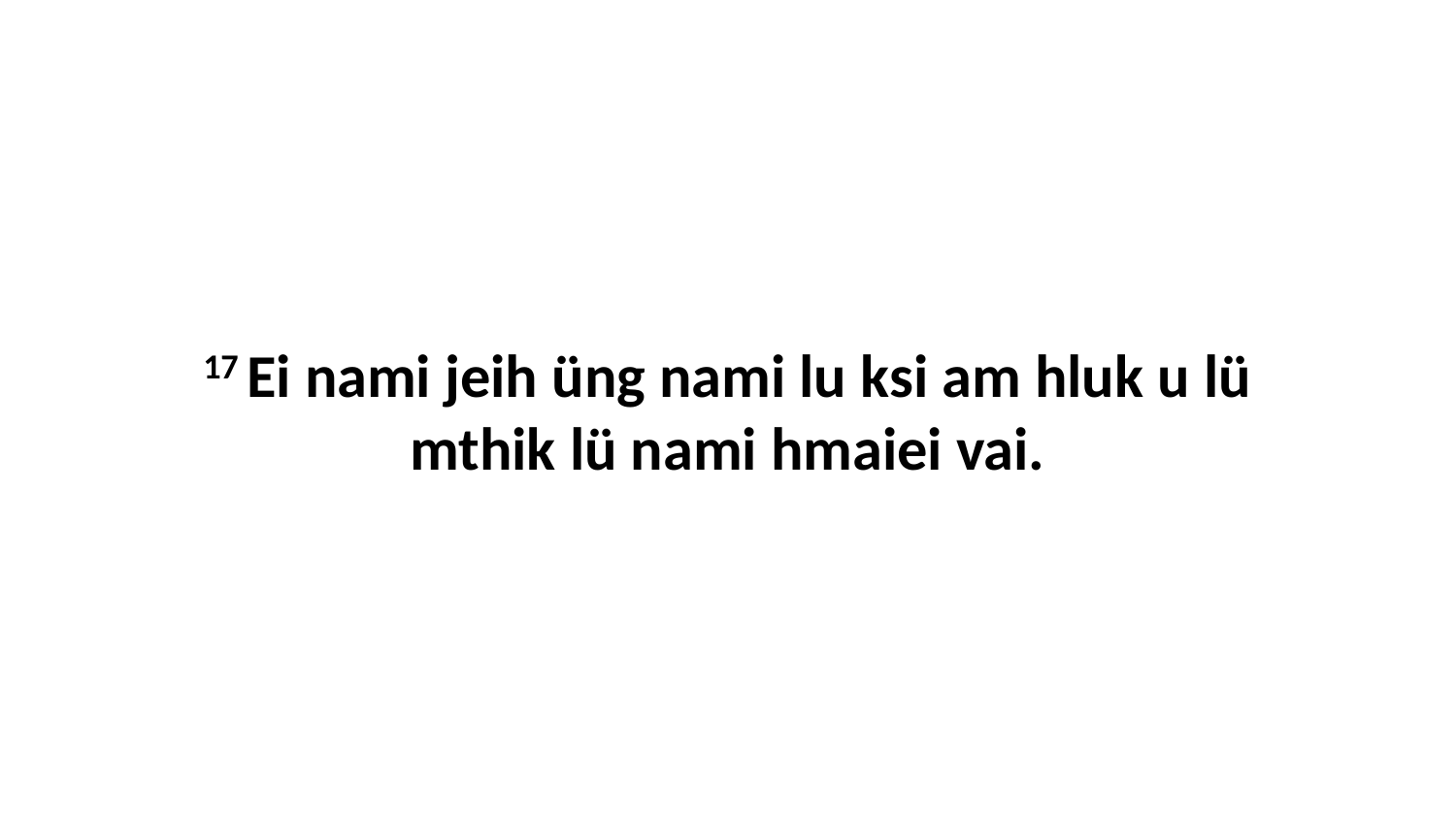

17 Ei nami jeih üng nami lu ksi am hluk u lü mthik lü nami hmaiei vai.